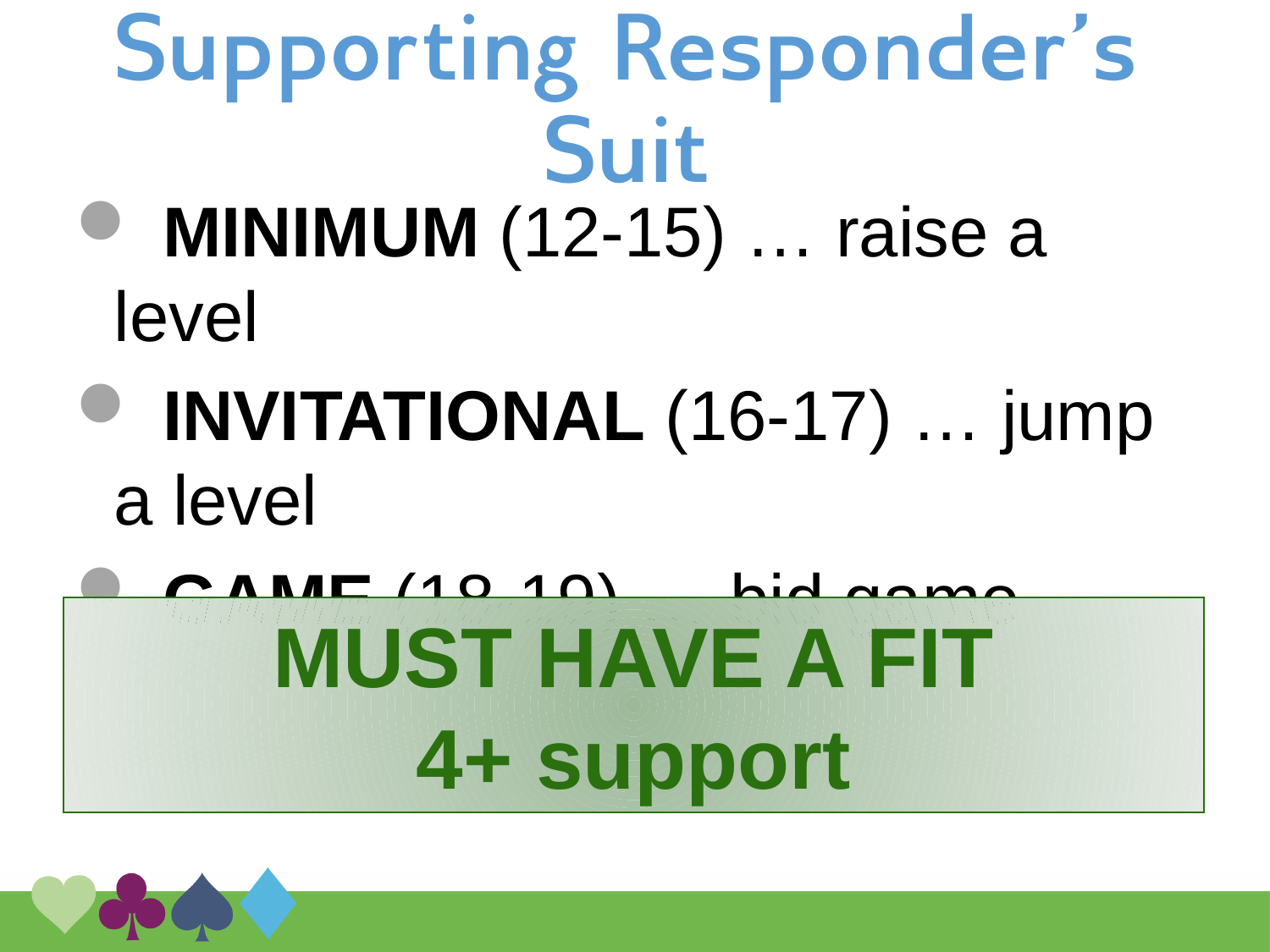

# Supporting Responder’s Suit
 MINIMUM (12-15) … raise a level
 INVITATIONAL (16-17) … jump a level
 GAME (18-19) … bid game
MUST HAVE A FIT
4+ support